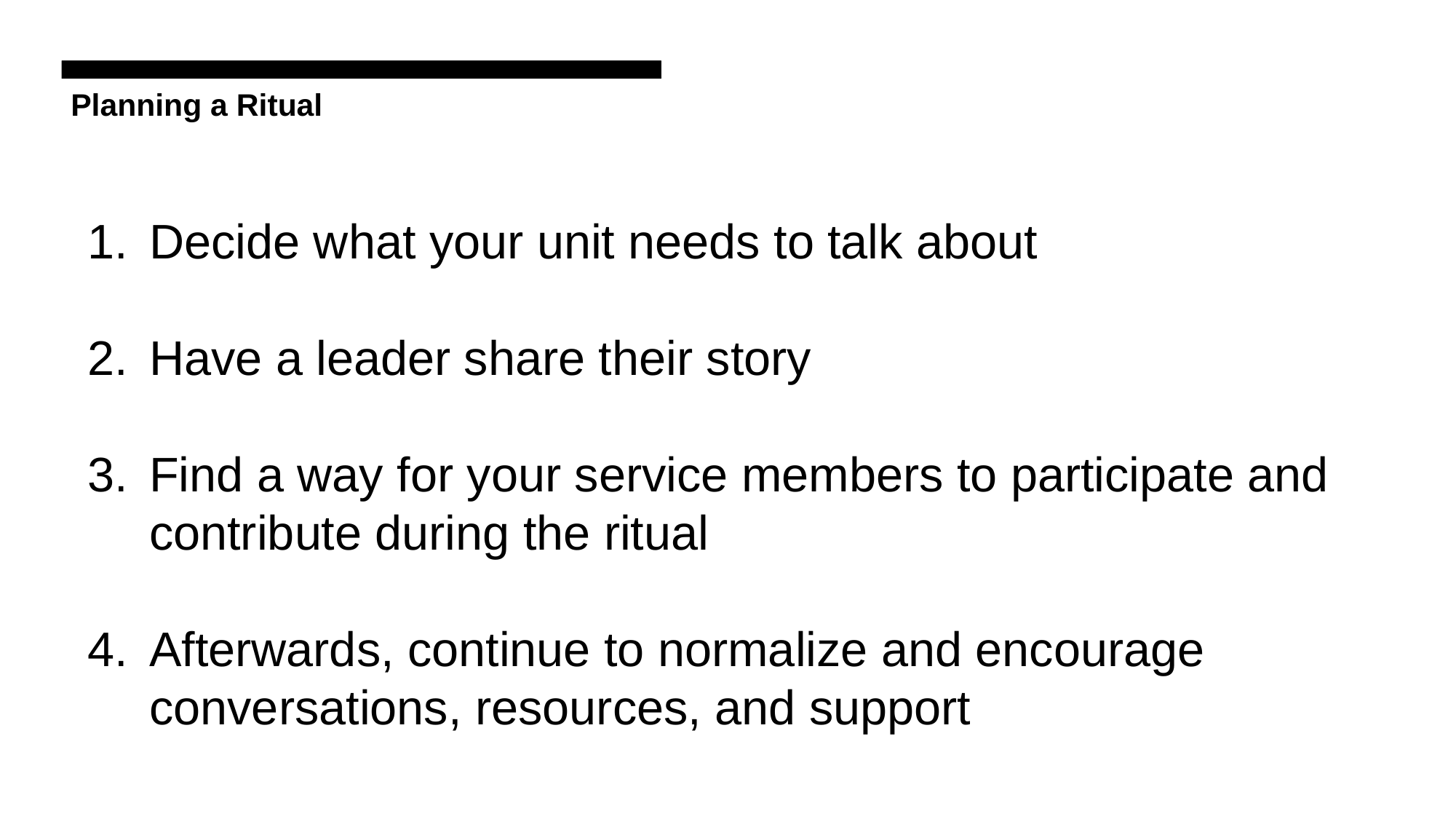

# Planning a Ritual
Decide what your unit needs to talk about
Have a leader share their story

Find a way for your service members to participate and contribute during the ritual

Afterwards, continue to normalize and encourage conversations, resources, and support